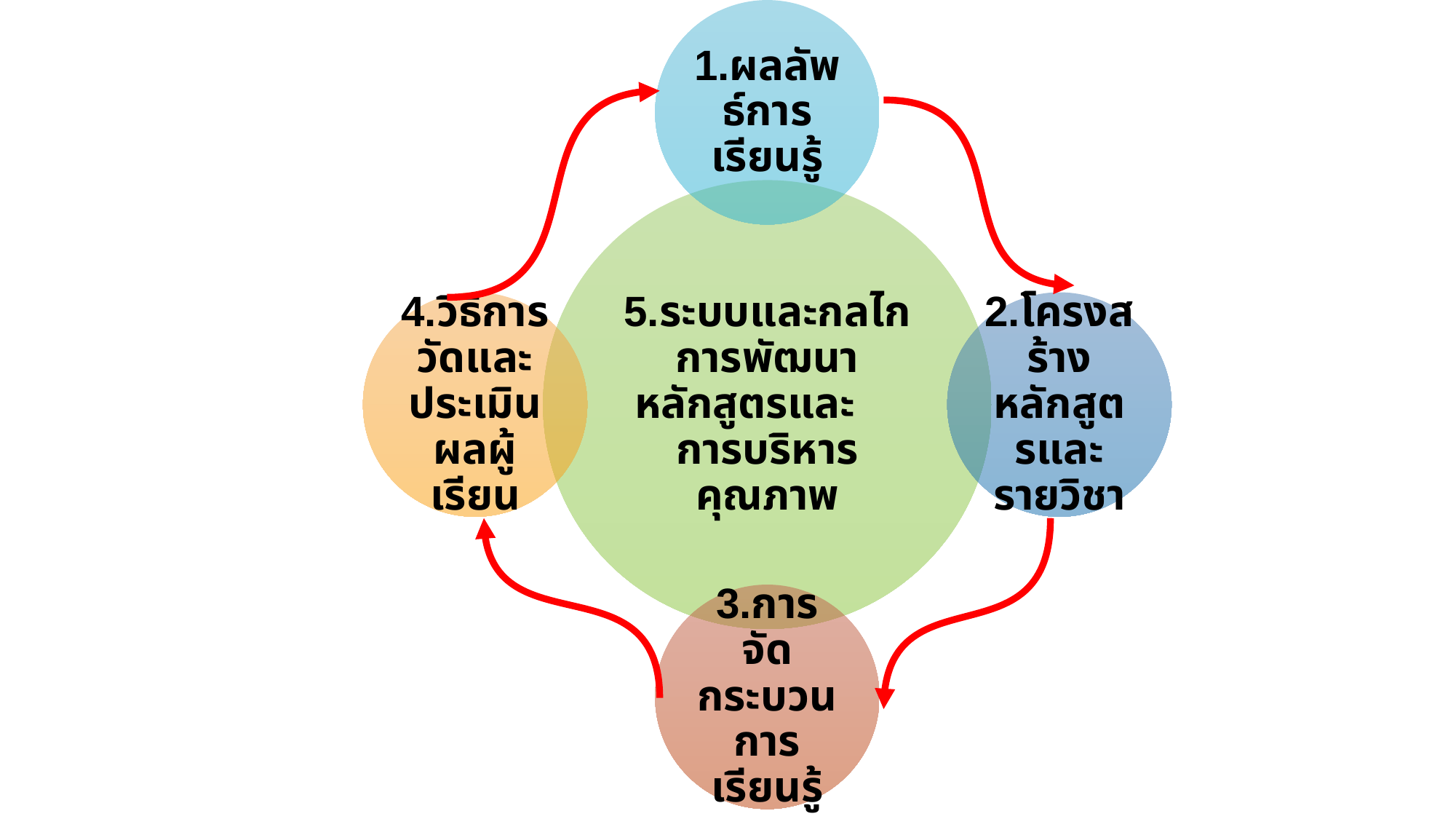

5.ระบบและกลไกการพัฒนาหลักสูตรและ     การบริหารคุณภาพ
1.ผลลัพธ์การเรียนรู้
2.โครงสร้างหลักสูตรและรายวิชา
3.การจัดกระบวนการเรียนรู้
4.วิธีการวัดและประเมินผลผู้เรียน